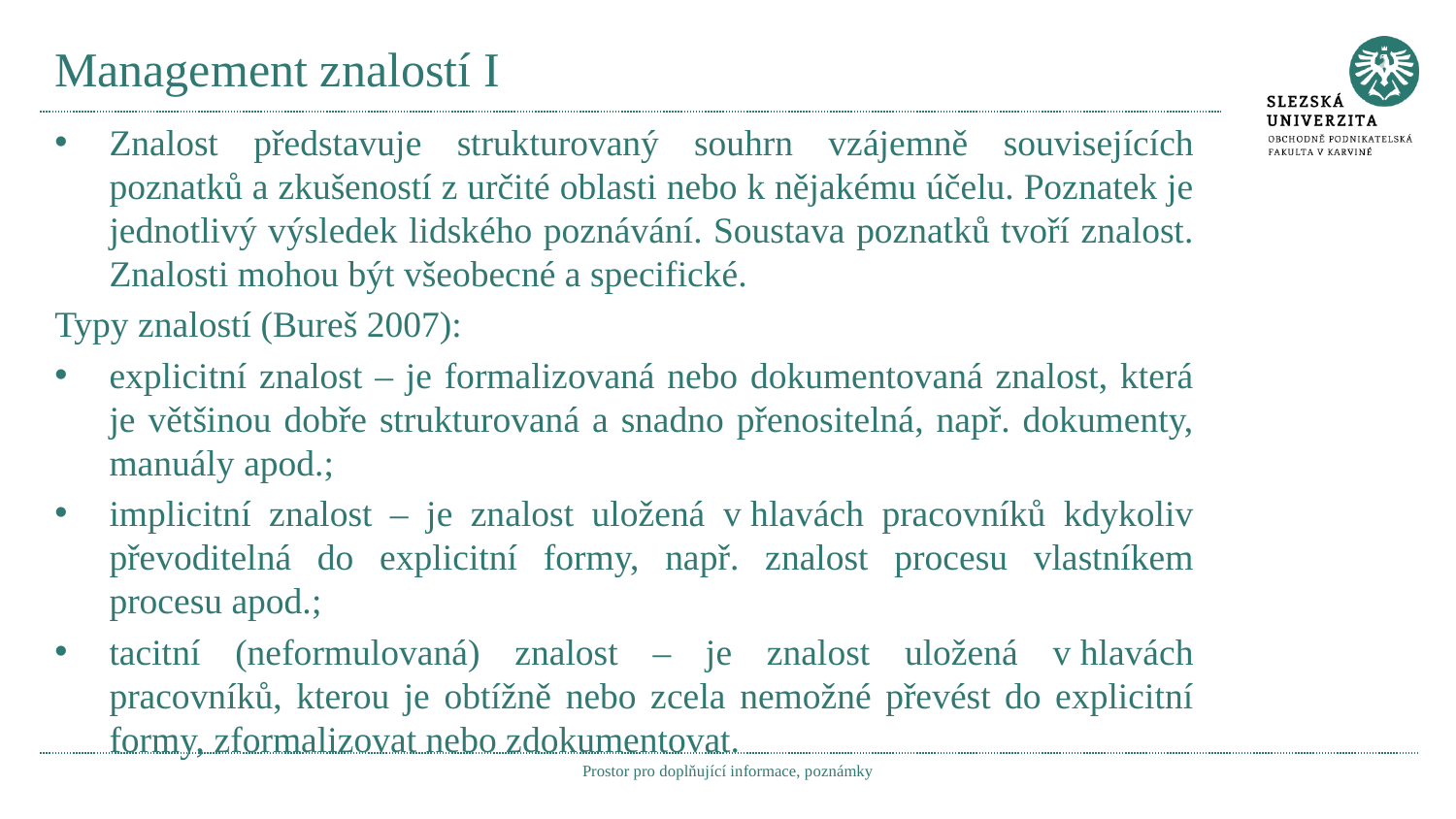

# Management znalostí I
Znalost představuje strukturovaný souhrn vzájemně souvisejících poznatků a zkušeností z určité oblasti nebo k nějakému účelu. Poznatek je jednotlivý výsledek lidského poznávání. Soustava poznatků tvoří znalost. Znalosti mohou být všeobecné a specifické.
Typy znalostí (Bureš 2007):
explicitní znalost – je formalizovaná nebo dokumentovaná znalost, která je většinou dobře strukturovaná a snadno přenositelná, např. dokumenty, manuály apod.;
implicitní znalost – je znalost uložená v hlavách pracovníků kdykoliv převoditelná do explicitní formy, např. znalost procesu vlastníkem procesu apod.;
tacitní (neformulovaná) znalost – je znalost uložená v hlavách pracovníků, kterou je obtížně nebo zcela nemožné převést do explicitní formy, zformalizovat nebo zdokumentovat.

Prostor pro doplňující informace, poznámky